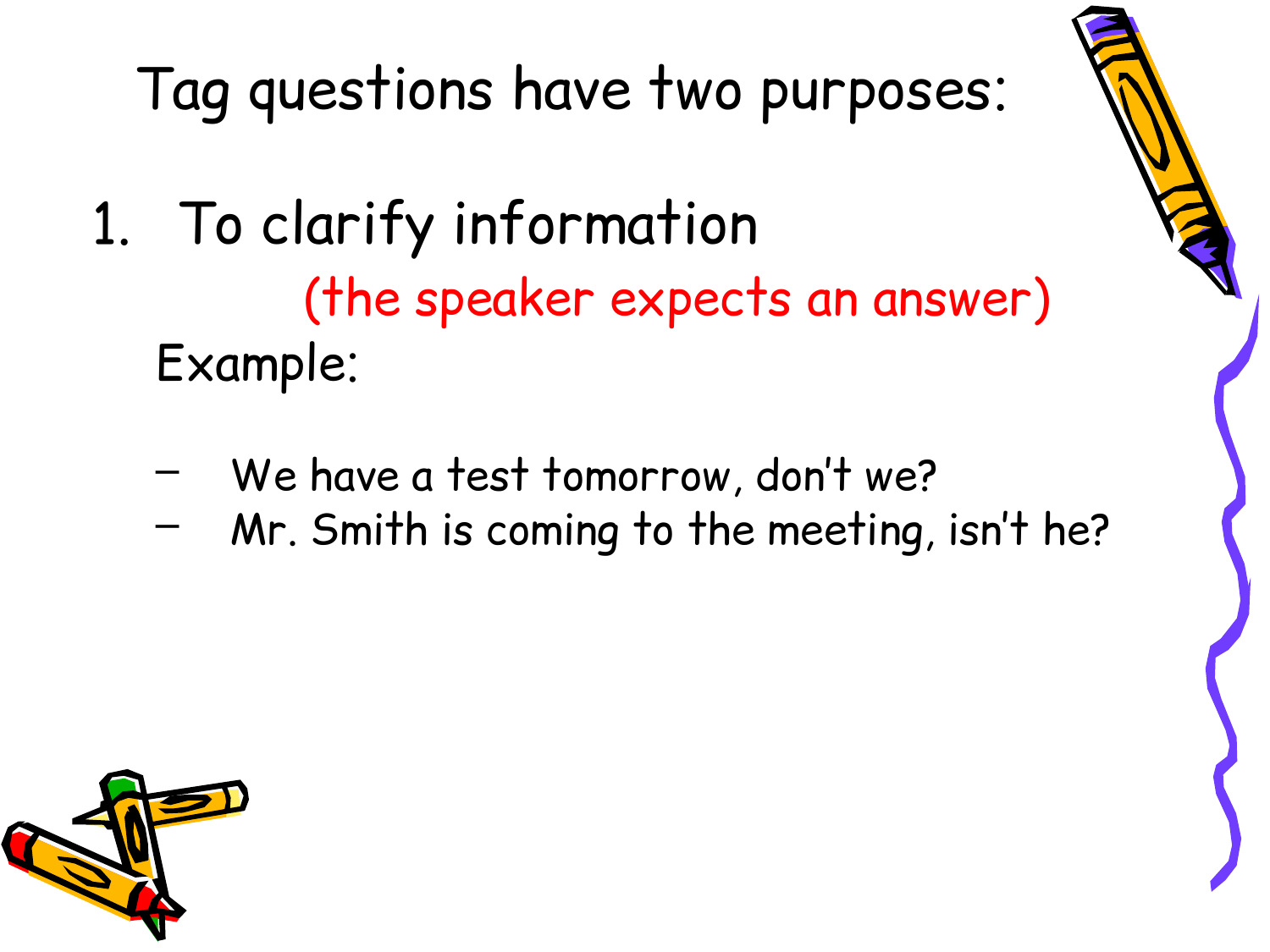

# Tag questions have two purposes:
To clarify information
		(the speaker expects an answer)
Example:

We have a test tomorrow, don’t we?
Mr. Smith is coming to the meeting, isn’t he?